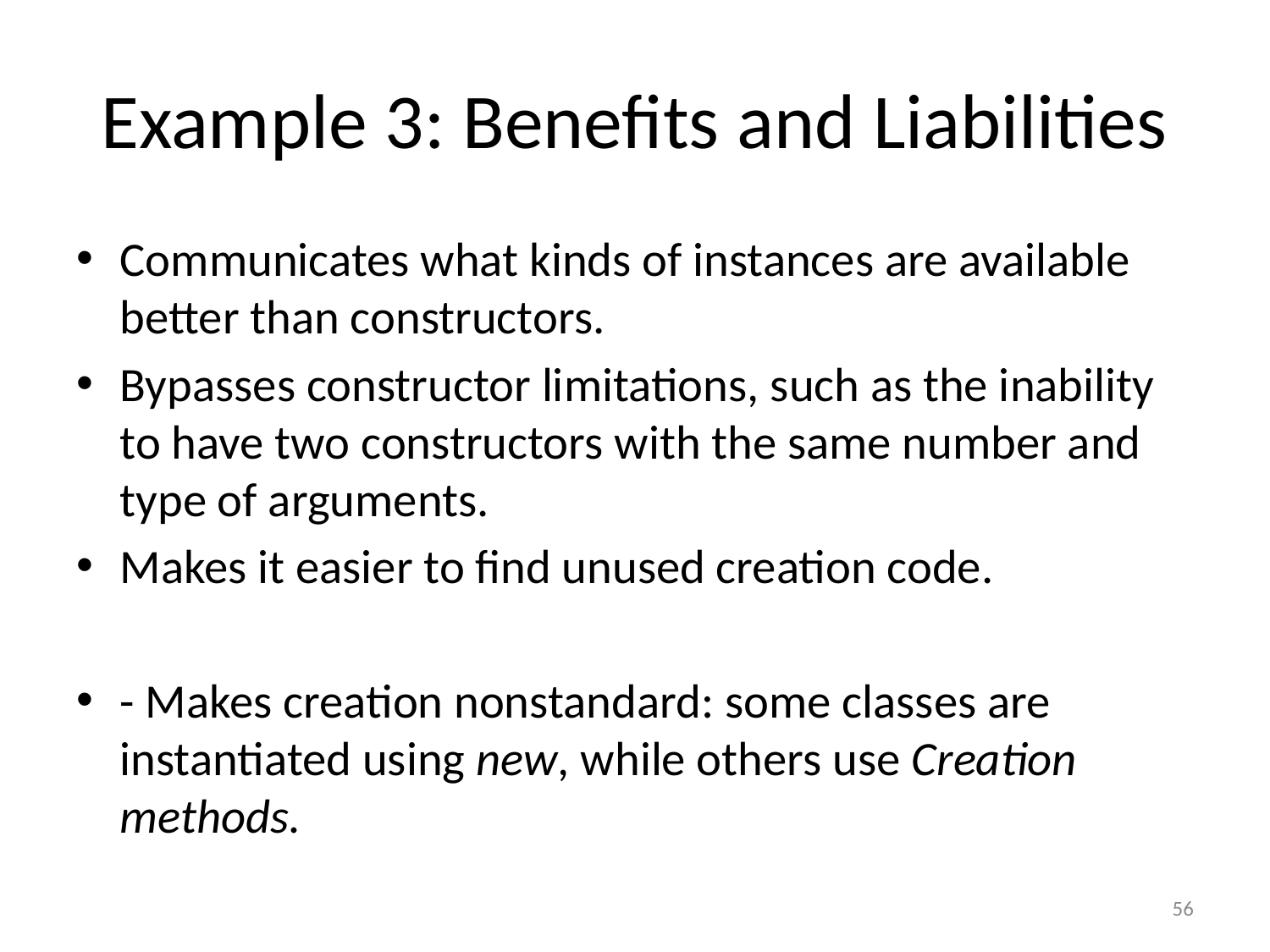

# Example 3: Benefits and Liabilities
Communicates what kinds of instances are available better than constructors.
Bypasses constructor limitations, such as the inability to have two constructors with the same number and type of arguments.
Makes it easier to find unused creation code.

- Makes creation nonstandard: some classes are instantiated using new, while others use Creation methods.
56